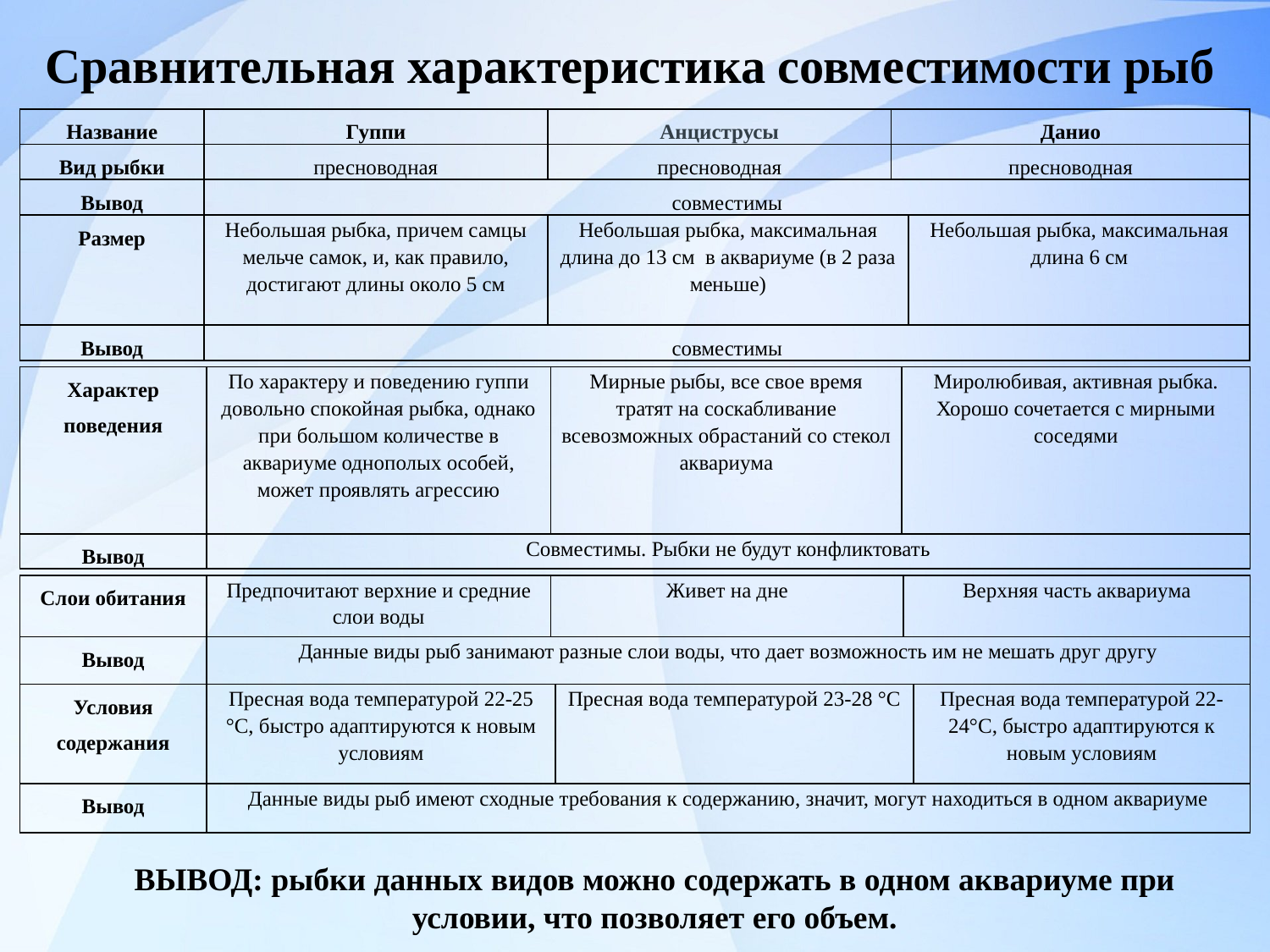

# Сравнительная характеристика совместимости рыб
| Название | Гуппи | Анциструсы | Данио |  |
| --- | --- | --- | --- | --- |
| Вид рыбки | пресноводная | пресноводная | пресноводная |  |
| Вывод | совместимы |  |  |  |
| Размер | Небольшая рыбка, причем самцы мельче самок, и, как правило, достигают длины около 5 см | Небольшая рыбка, максимальная длина до 13 см в аквариуме (в 2 раза меньше) |  | Небольшая рыбка, максимальная длина 6 см |
| Вывод | совместимы |  |  |  |
| Характер поведения | По характеру и поведению гуппи довольно спокойная рыбка, однако при большом количестве в аквариуме однополых особей, может проявлять агрессию | Мирные рыбы, все свое время тратят на соскабливание всевозможных обрастаний со стекол аквариума | Миролюбивая, активная рыбка. Хорошо сочетается с мирными соседями |
| --- | --- | --- | --- |
| Вывод | Совместимы. Рыбки не будут конфликтовать |  |  |
| Слои обитания | Предпочитают верхние и средние слои воды | Живет на дне | Верхняя часть аквариума |
| --- | --- | --- | --- |
| Вывод | Данные виды рыб занимают разные слои воды, что дает возможность им не мешать друг другу |  |  |
| Условия содержания | Пресная вода температурой 22-25 °C, быстро адаптируются к новым условиям | Пресная вода температурой 23-28 °C | Пресная вода температурой 22-24°C, быстро адаптируются к новым условиям |
| --- | --- | --- | --- |
| Вывод | Данные виды рыб имеют сходные требования к содержанию, значит, могут находиться в одном аквариуме |  |  |
ВЫВОД: рыбки данных видов можно содержать в одном аквариуме при условии, что позволяет его объем.